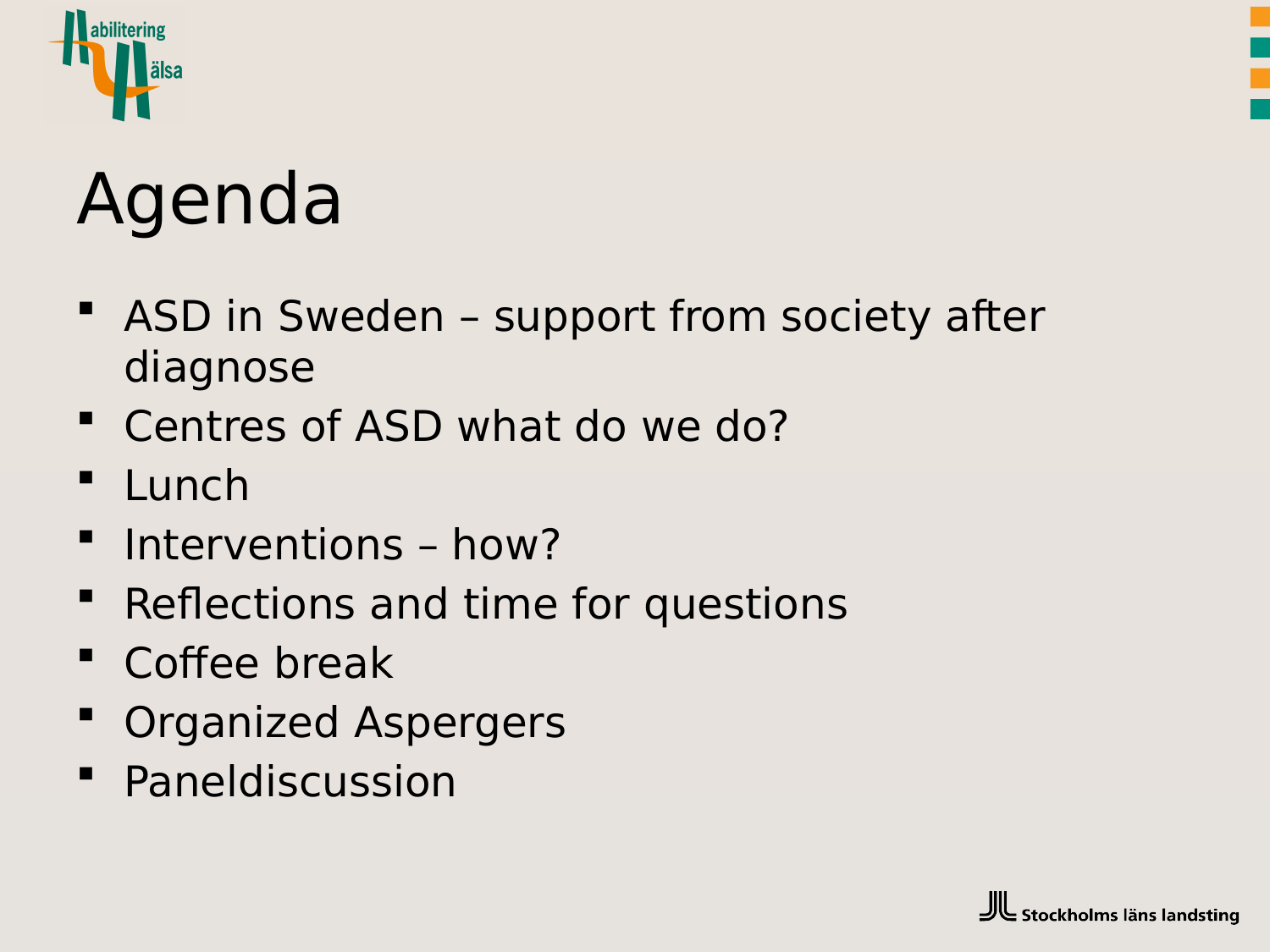

# Agenda
ASD in Sweden – support from society after diagnose
Centres of ASD what do we do?
Lunch
Interventions – how?
Reflections and time for questions
Coffee break
Organized Aspergers
Paneldiscussion